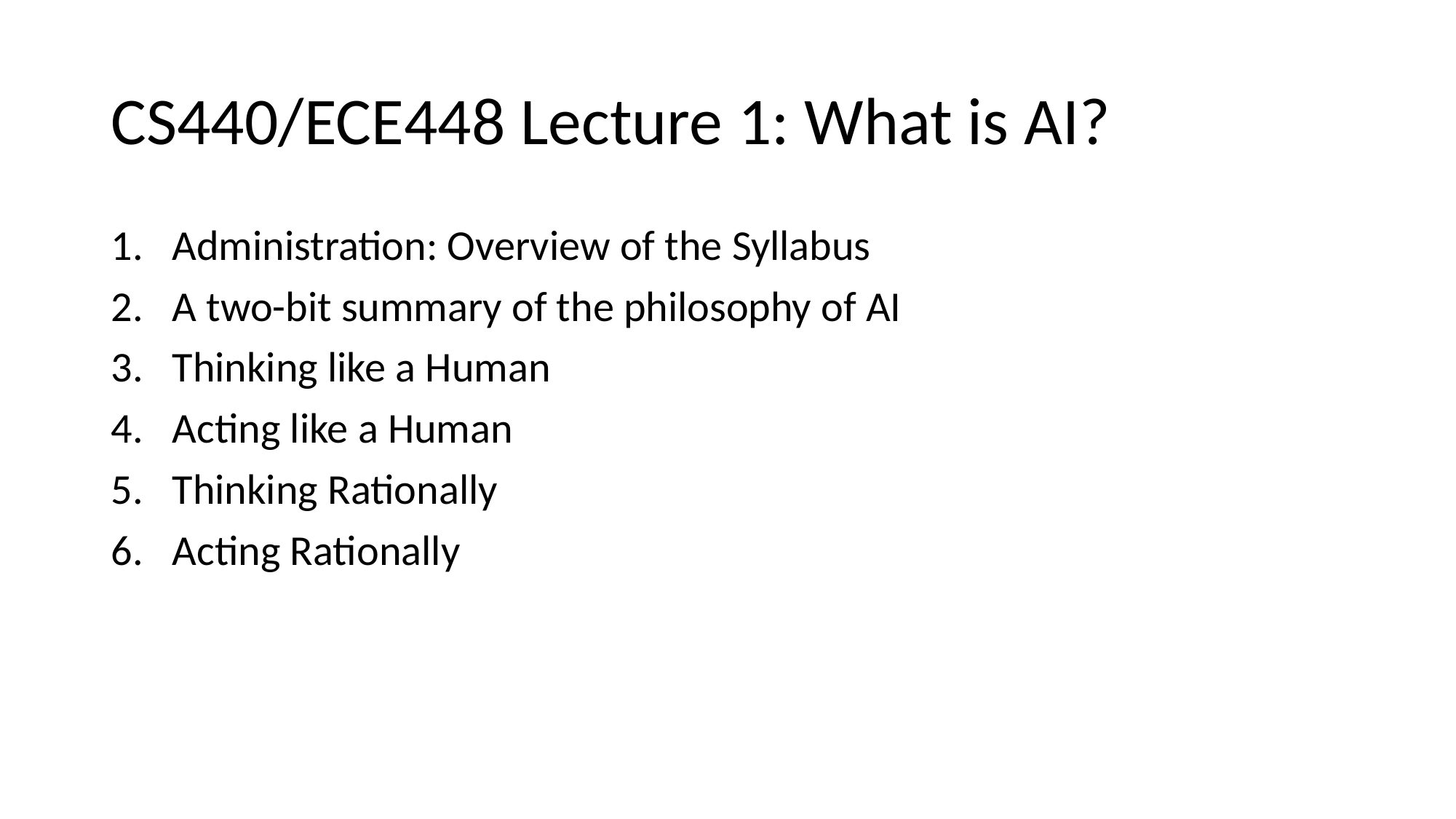

# CS440/ECE448 Lecture 1: What is AI?
Administration: Overview of the Syllabus
A two-bit summary of the philosophy of AI
Thinking like a Human
Acting like a Human
Thinking Rationally
Acting Rationally